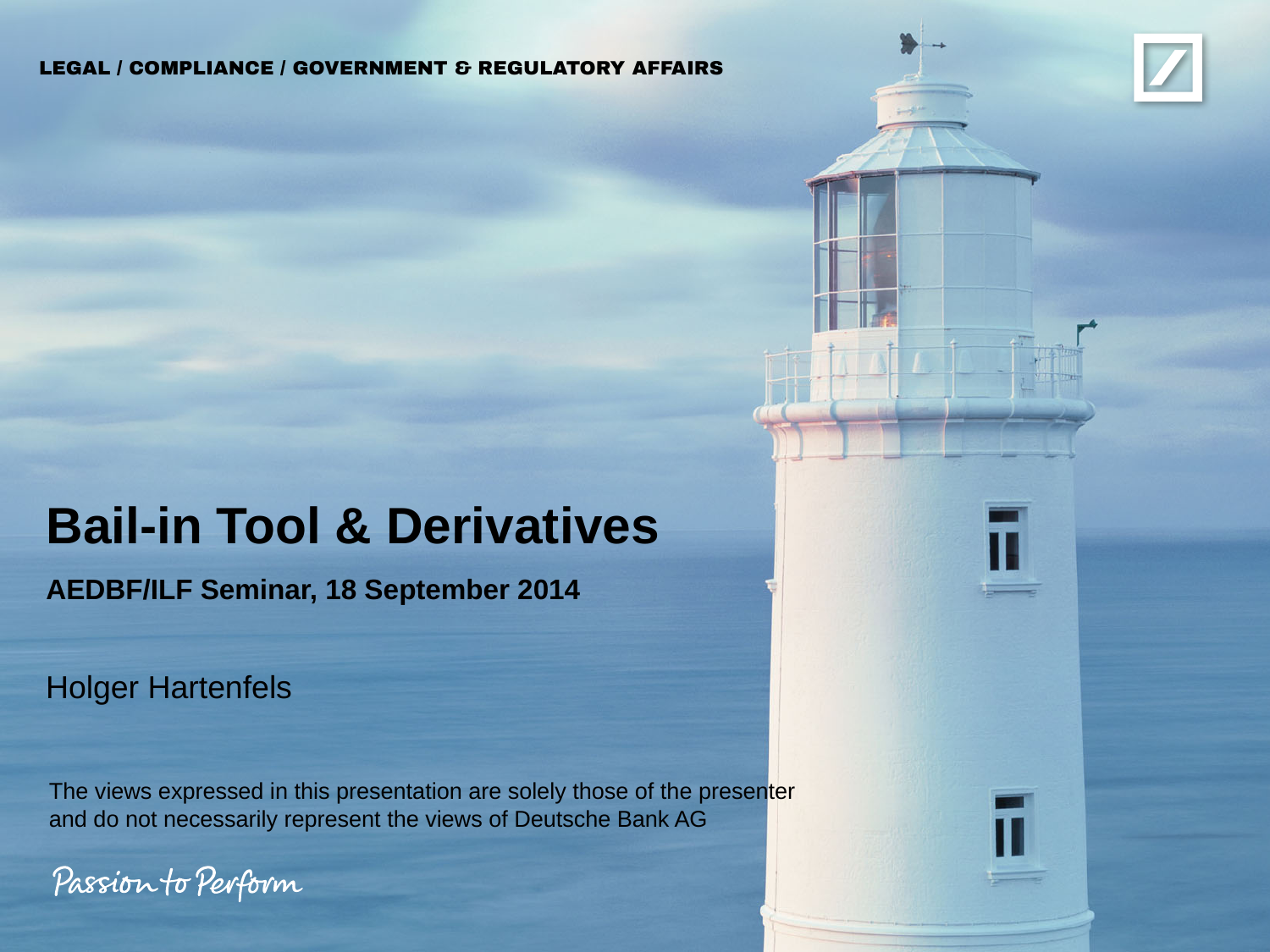

# Bail-in Tool & Derivatives
AEDBF/ILF Seminar, 18 September 2014
Holger Hartenfels
The views expressed in this presentation are solely those of the presenter
and do not necessarily represent the views of Deutsche Bank AG